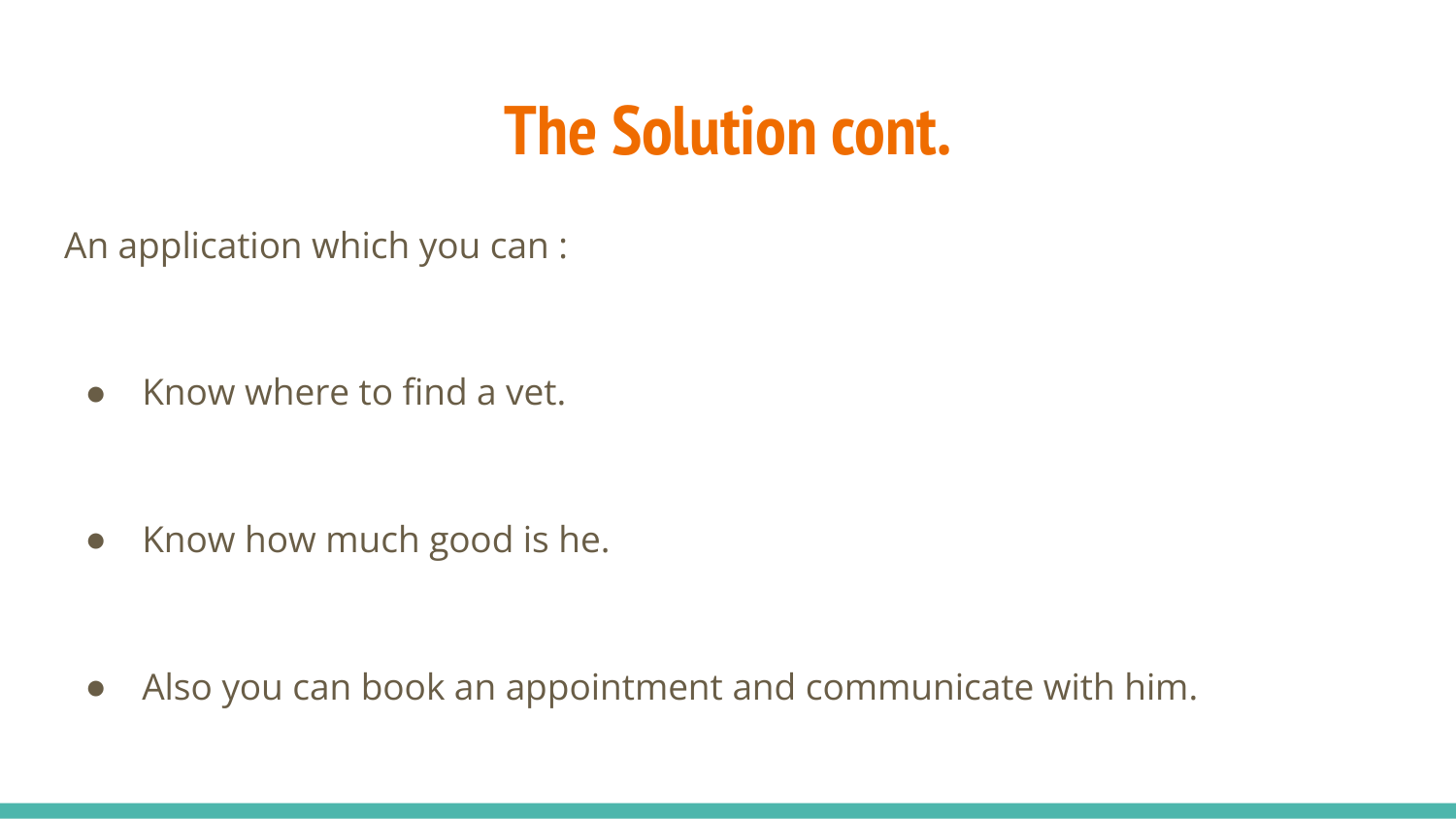

# The Solution cont.
An application which you can :

Know where to find a vet.

Know how much good is he.

Also you can book an appointment and communicate with him.